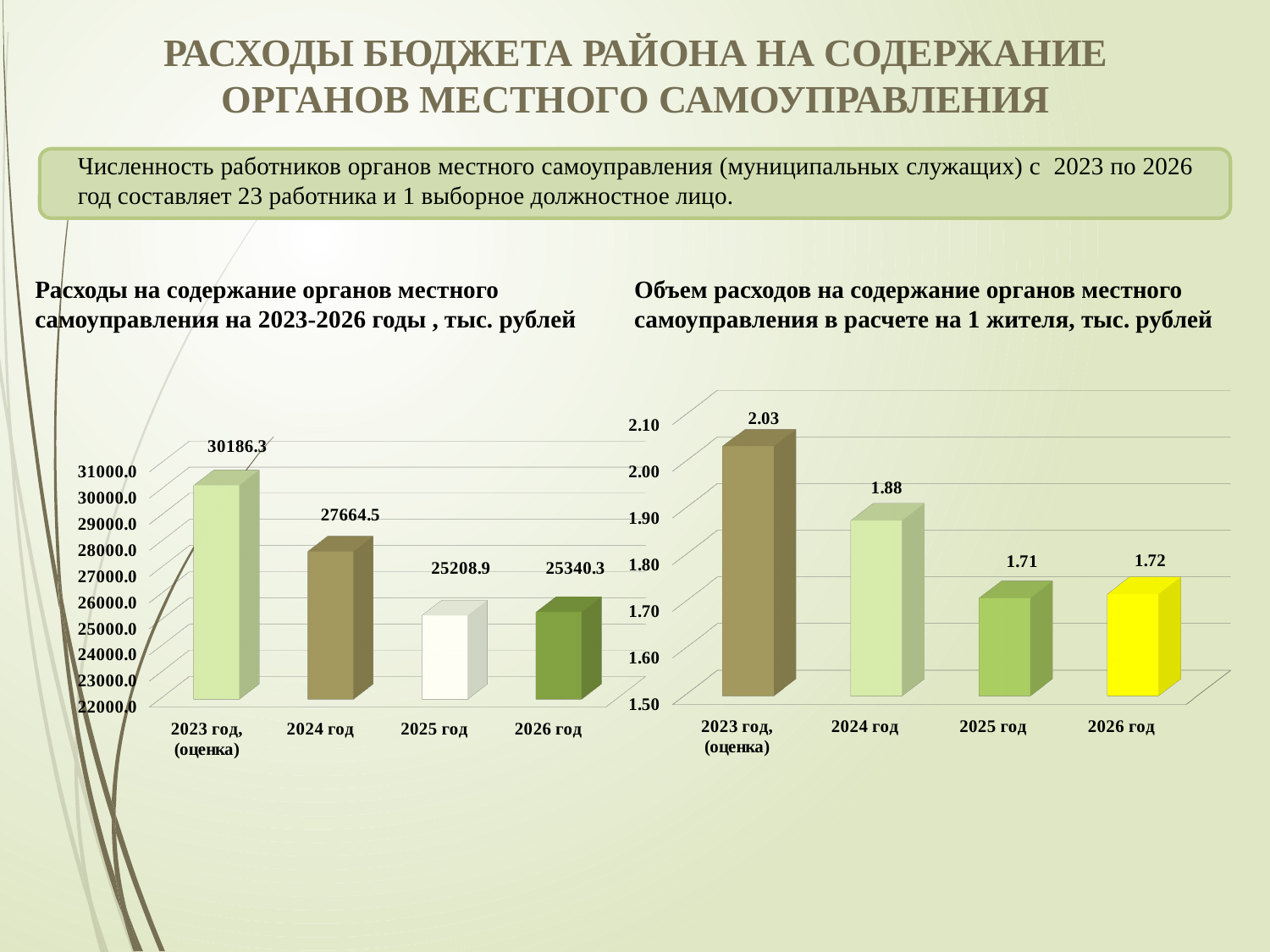

РАСХОДЫ БЮДЖЕТА РАЙОНА НА СОДЕРЖАНИЕ ОРГАНОВ МЕСТНОГО САМОУПРАВЛЕНИЯ

Численность работников органов местного самоуправления (муниципальных служащих) с  2023 по 2026 год составляет 23 работника и 1 выборное должностное лицо.

Расходы на содержание органов местного самоуправления на 2023-2026 годы , тыс. рублей
Объем расходов на содержание органов местного самоуправления в расчете на 1 жителя, тыс. рублей

[unsupported chart]

[unsupported chart]